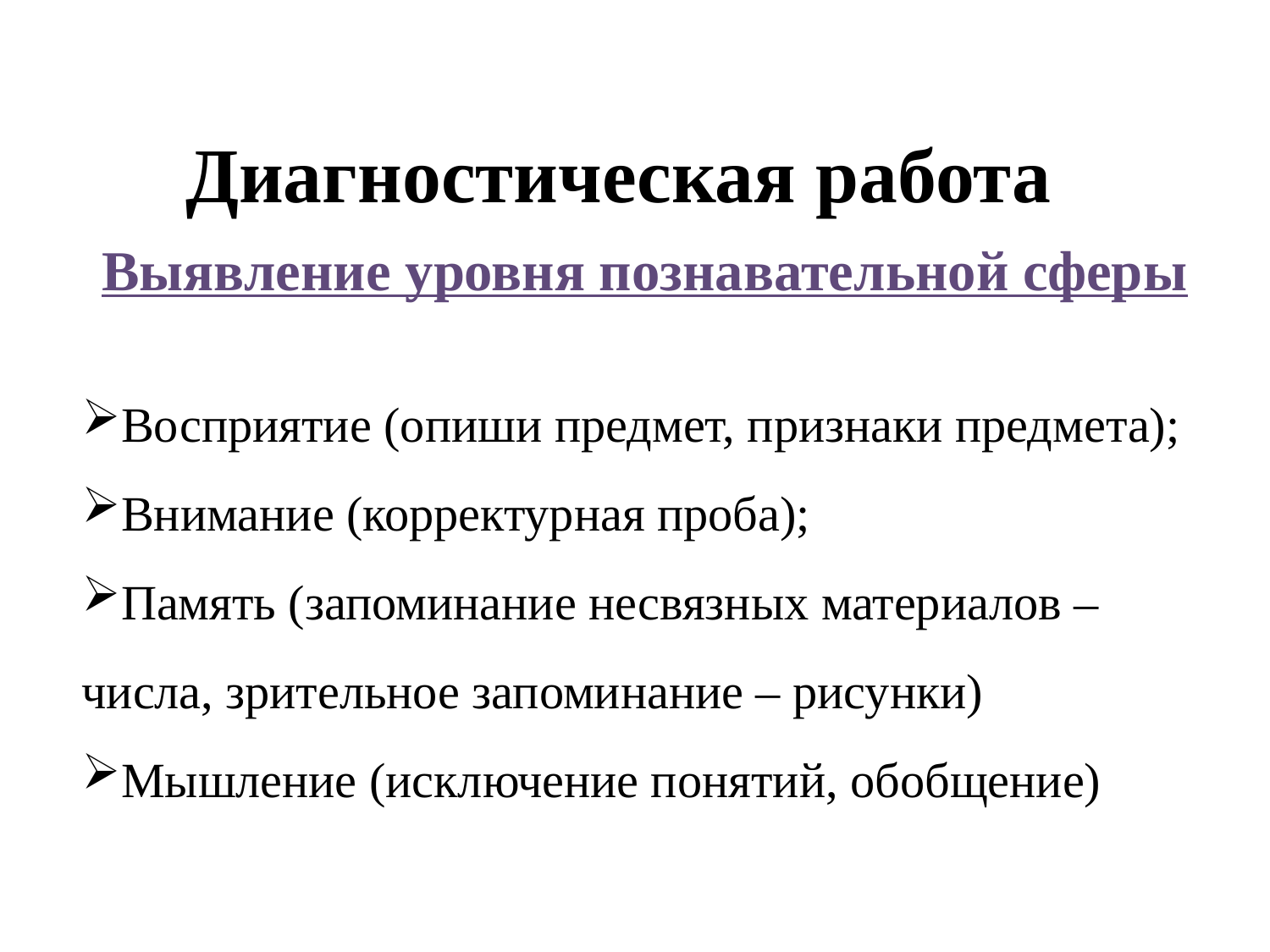

# Диагностическая работа
Выявление уровня познавательной сферы
Восприятие (опиши предмет, признаки предмета);
Внимание (корректурная проба);
Память (запоминание несвязных материалов – числа, зрительное запоминание – рисунки)
Мышление (исключение понятий, обобщение)